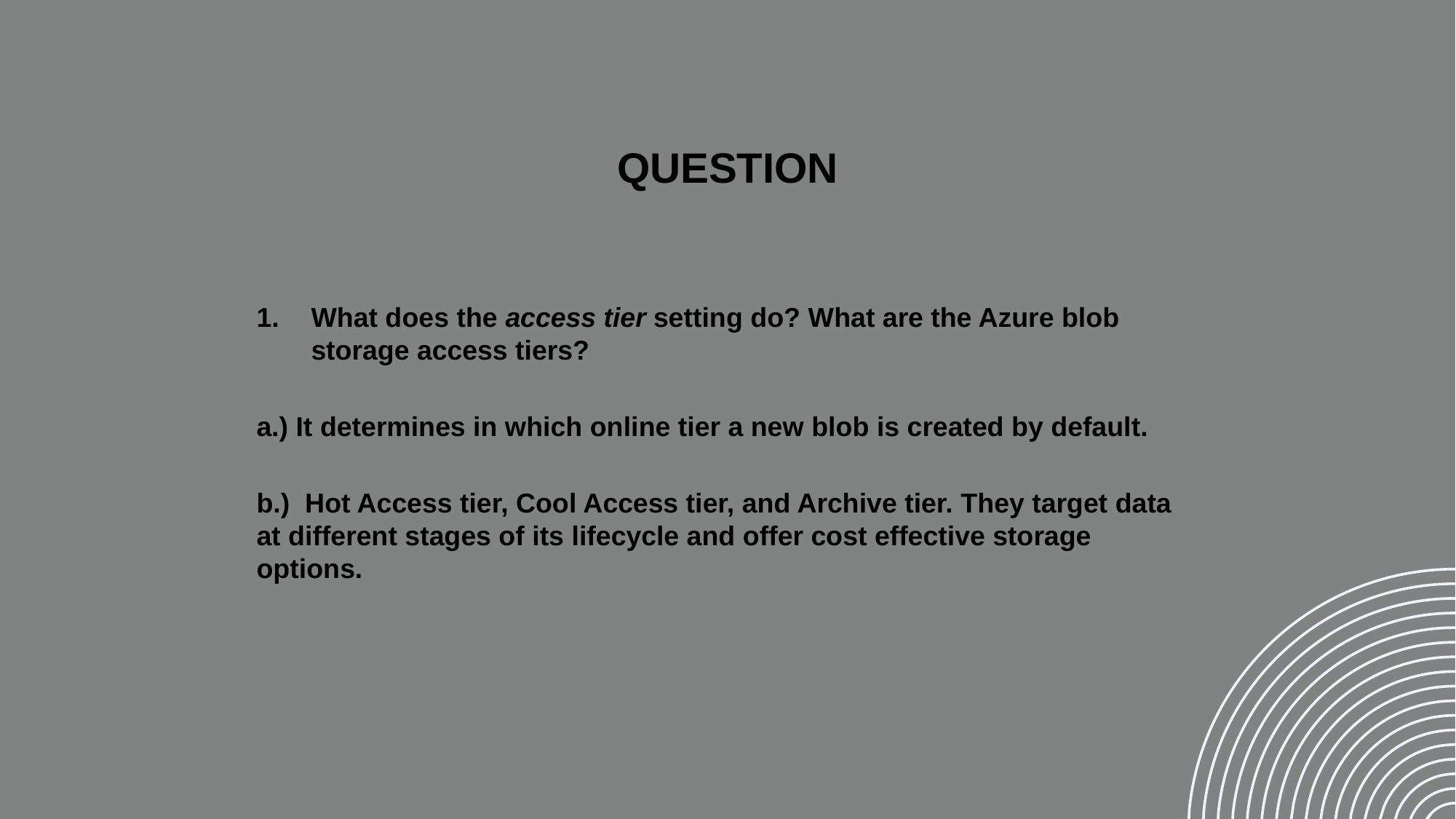

# Question
What does the access tier setting do? What are the Azure blob storage access tiers?

a.) It determines in which online tier a new blob is created by default.

b.)  Hot Access tier, Cool Access tier, and Archive tier. They target data at different stages of its lifecycle and offer cost effective storage options.